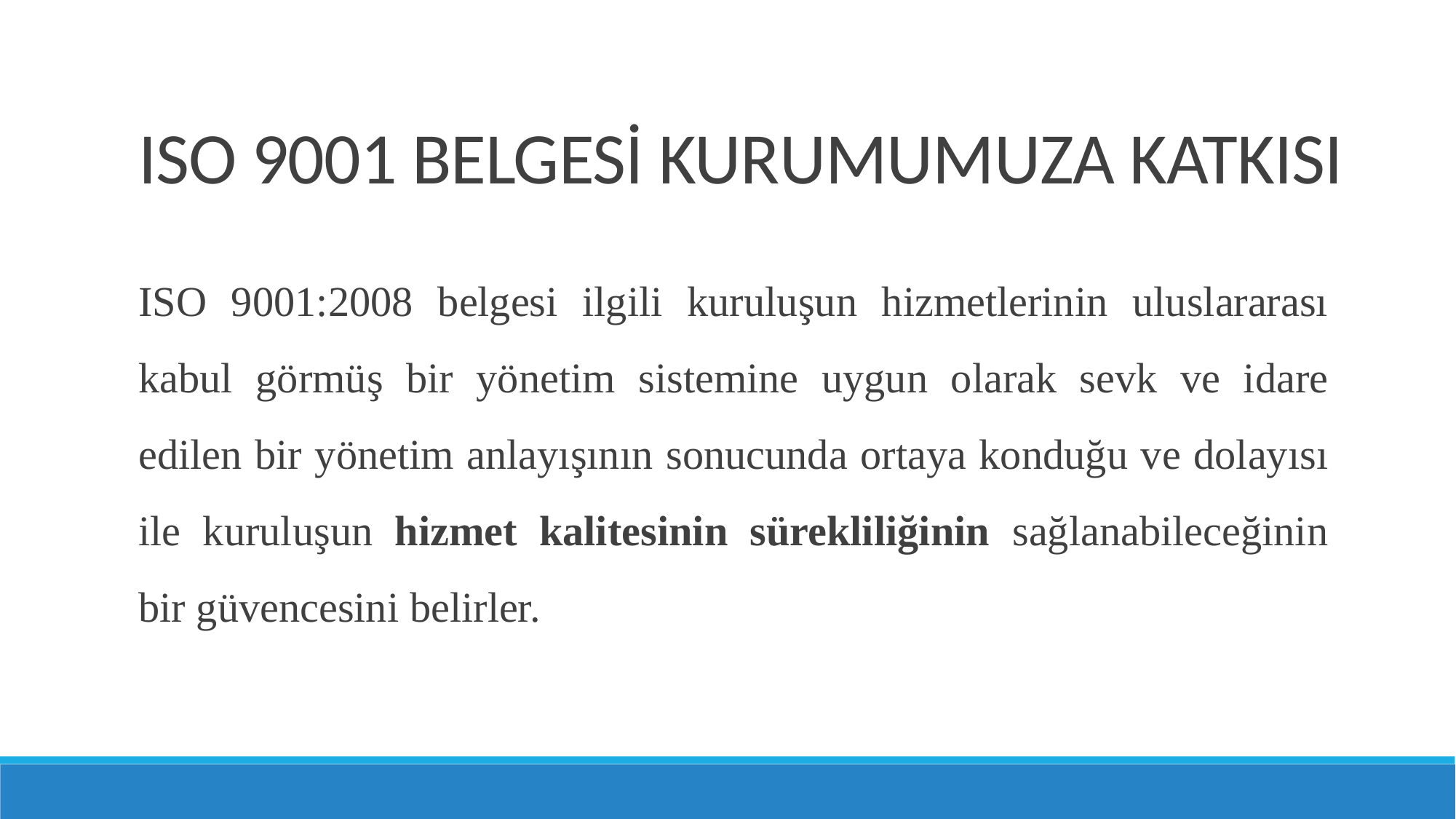

ISO 9001 BELGESİ KURUMUMUZA KATKISI
ISO 9001:2008 belgesi ilgili kuruluşun hizmetlerinin uluslararası kabul görmüş bir yönetim sistemine uygun olarak sevk ve idare edilen bir yönetim anlayışının sonucunda ortaya konduğu ve dolayısı ile kuruluşun hizmet kalitesinin sürekliliğinin sağlanabileceğinin bir güvencesini belirler.​